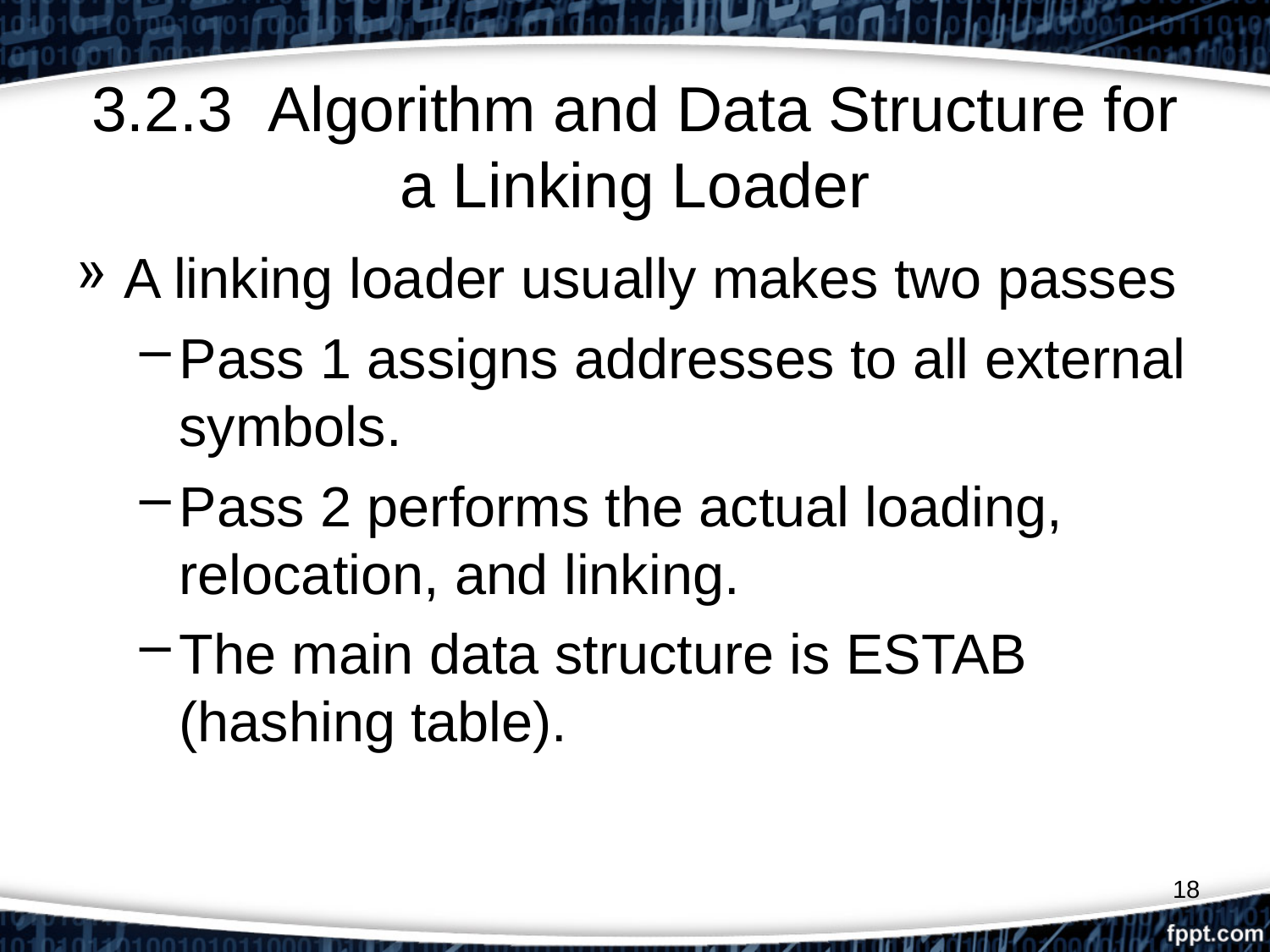

# 3.2.3  Algorithm and Data Structure for a Linking Loader
A linking loader usually makes two passes
Pass 1 assigns addresses to all external symbols.
Pass 2 performs the actual loading, relocation, and linking.
The main data structure is ESTAB (hashing table).
18